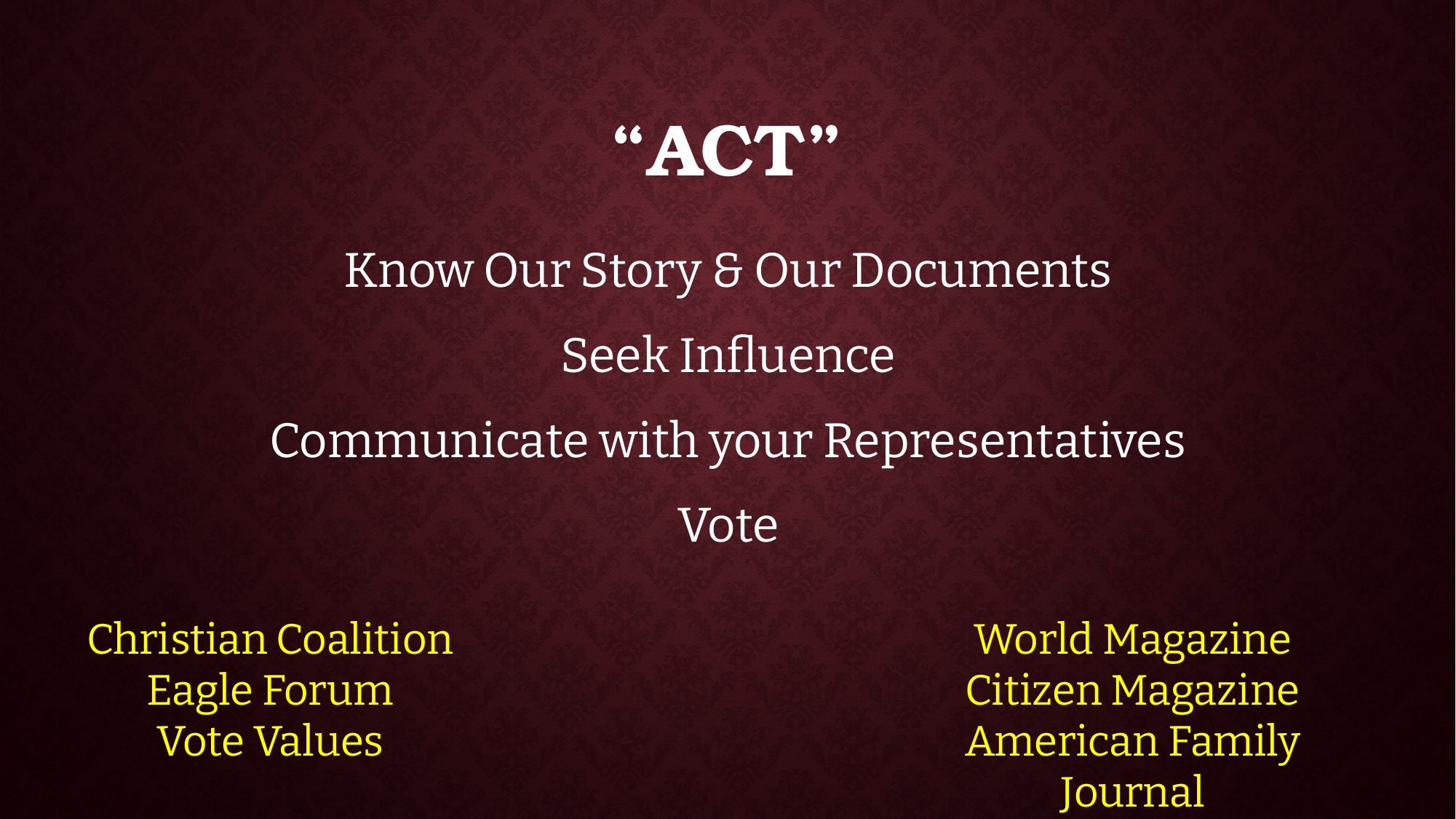

# “Act”
Know Our Story & Our Documents
Seek Influence
Communicate with your Representatives
Vote

World Magazine
Citizen Magazine
American Family Journal
Christian Coalition
Eagle Forum
Vote Values